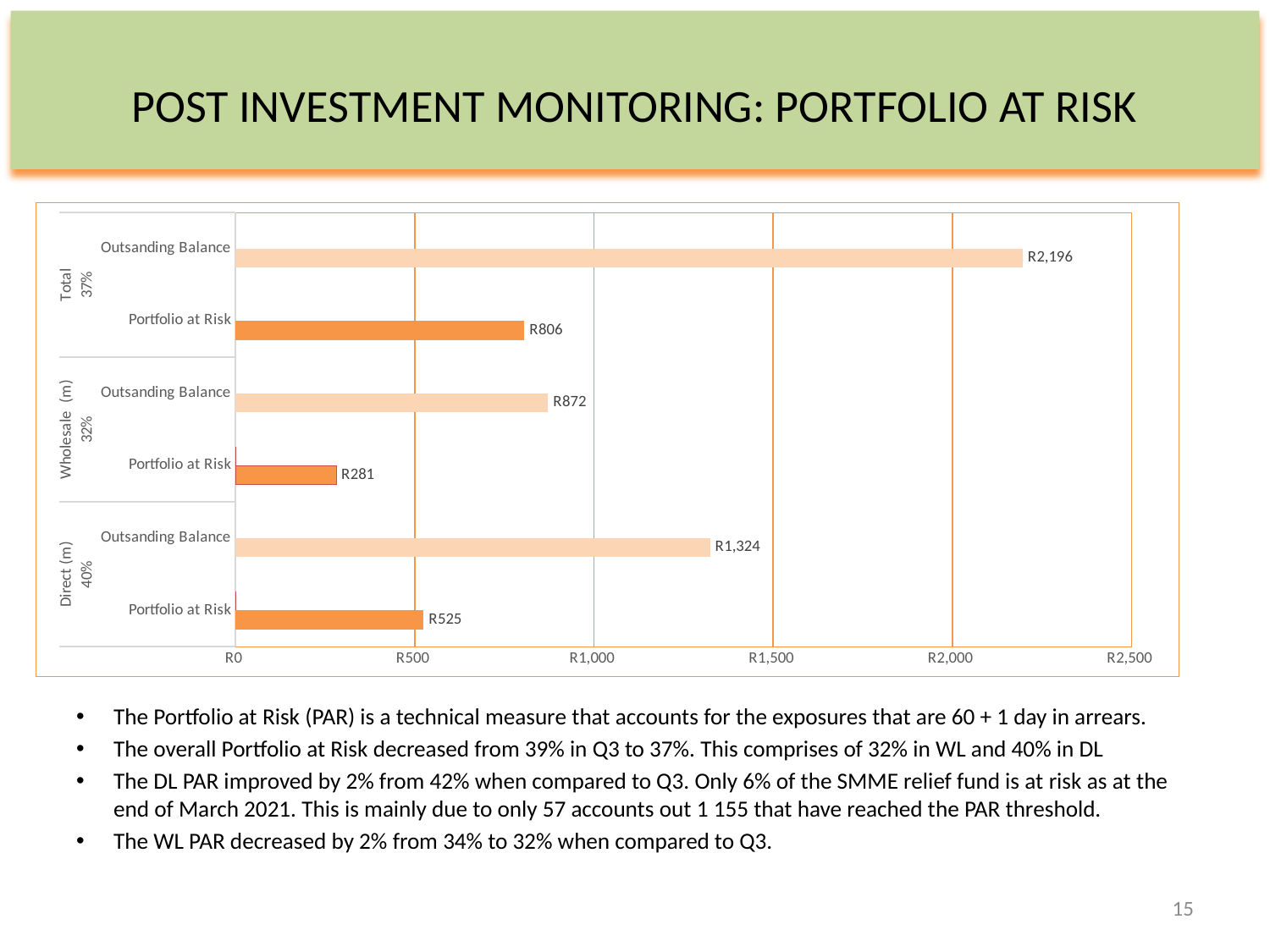

# POST INVESTMENT MONITORING: PORTFOLIO AT RISK

[unsupported chart]

The Portfolio at Risk (PAR) is a technical measure that accounts for the exposures that are 60 + 1 day in arrears.
The overall Portfolio at Risk decreased from 39% in Q3 to 37%. This comprises of 32% in WL and 40% in DL
The DL PAR improved by 2% from 42% when compared to Q3. Only 6% of the SMME relief fund is at risk as at the end of March 2021. This is mainly due to only 57 accounts out 1 155 that have reached the PAR threshold.
The WL PAR decreased by 2% from 34% to 32% when compared to Q3.

15